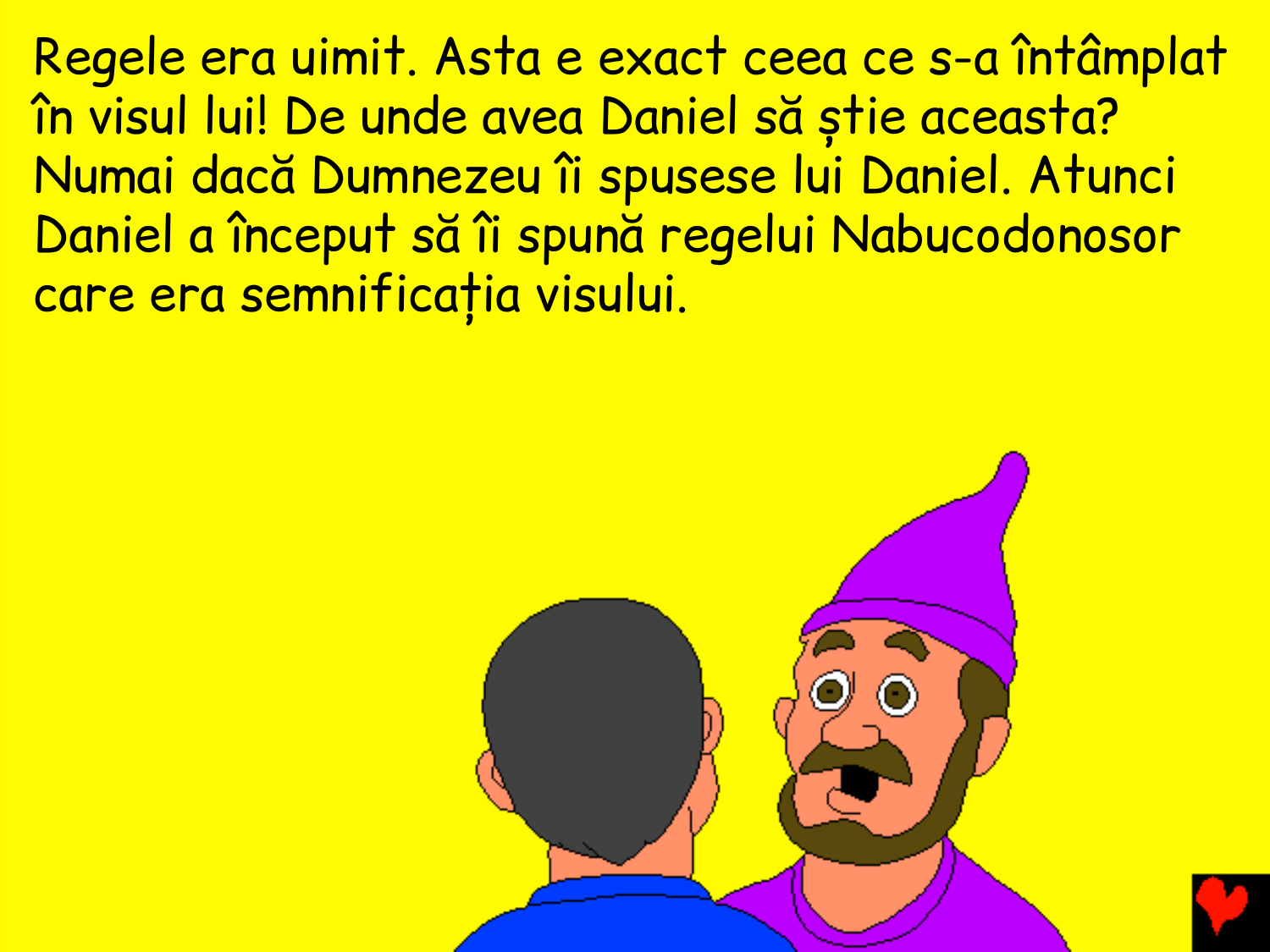

# Regele era uimit. Asta e exact ceea ce s-a întâmplat în visul lui! De unde avea Daniel să știe aceasta? Numai dacă Dumnezeu îi spusese lui Daniel. Atunci Daniel a început să îi spună regelui Nabucodonosor care era semnificația visului.